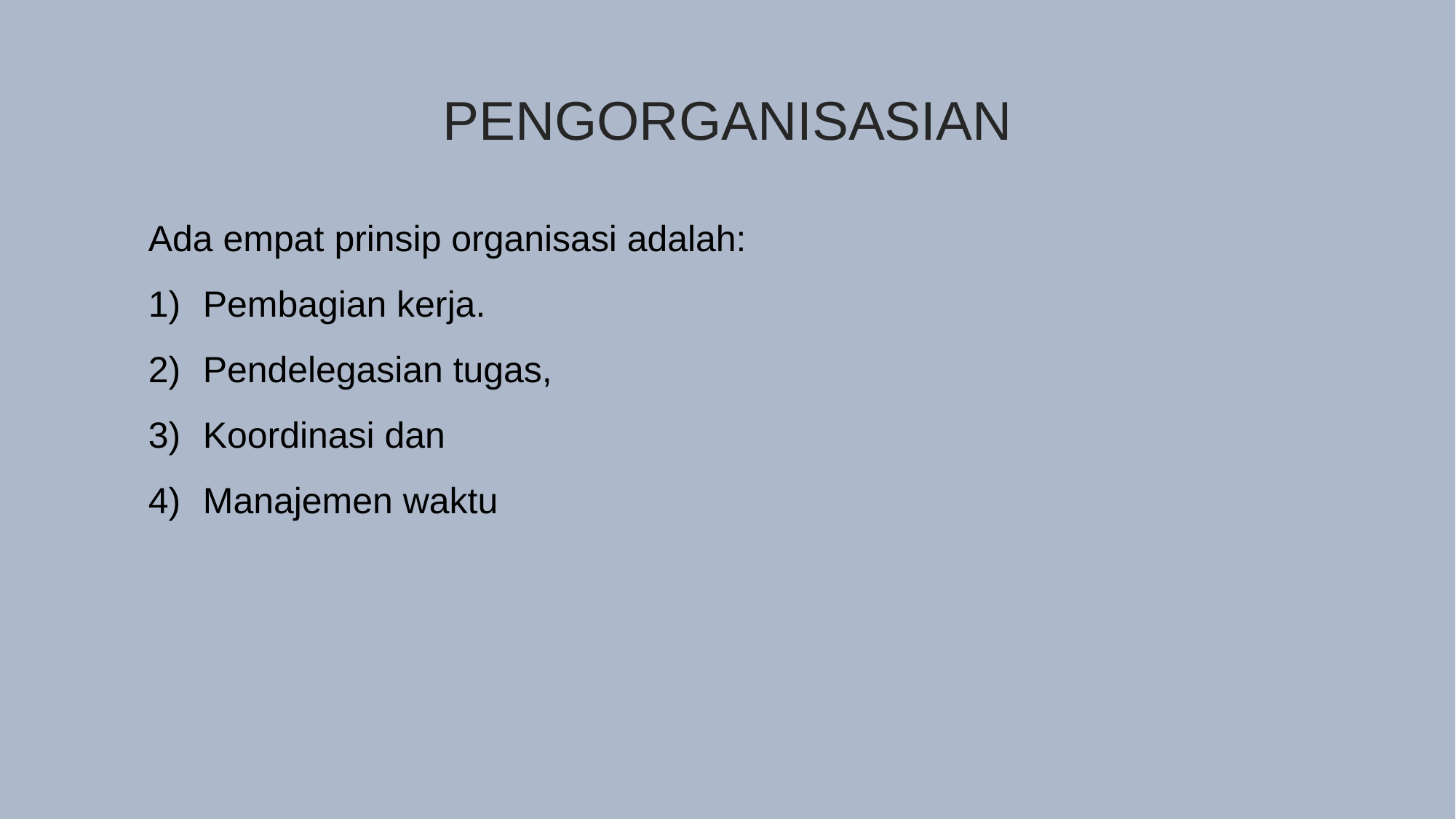

PENGORGANISASIAN
Ada empat prinsip organisasi adalah:
Pembagian kerja.
Pendelegasian tugas,
Koordinasi dan
Manajemen waktu